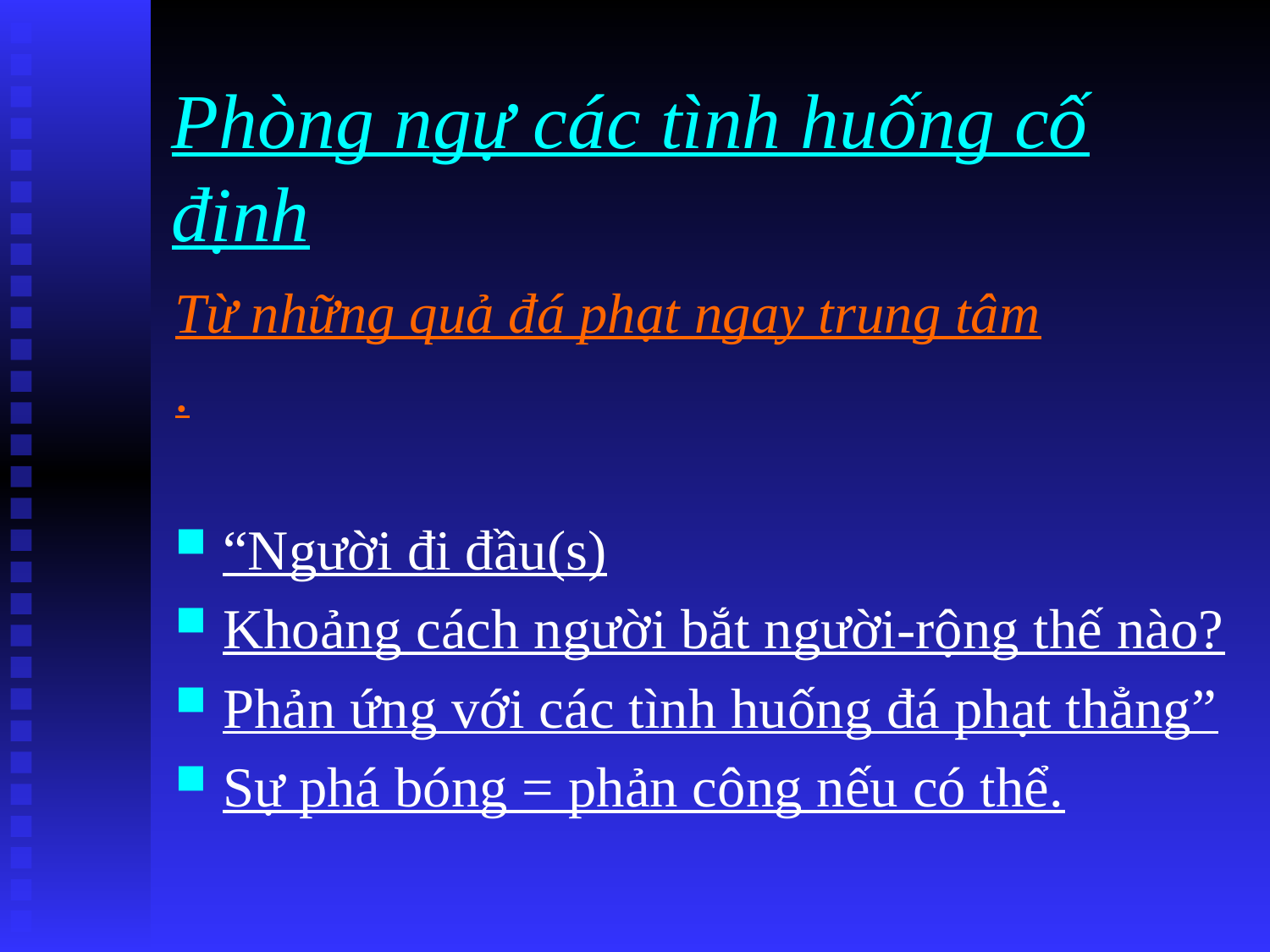

# Phòng ngự các tình huống cố định
Từ những quả đá phạt ngay trung tâm
.

“Người đi đầu(s)
Khoảng cách người bắt người-rộng thế nào?
Phản ứng với các tình huống đá phạt thẳng”
Sự phá bóng = phản công nếu có thể.